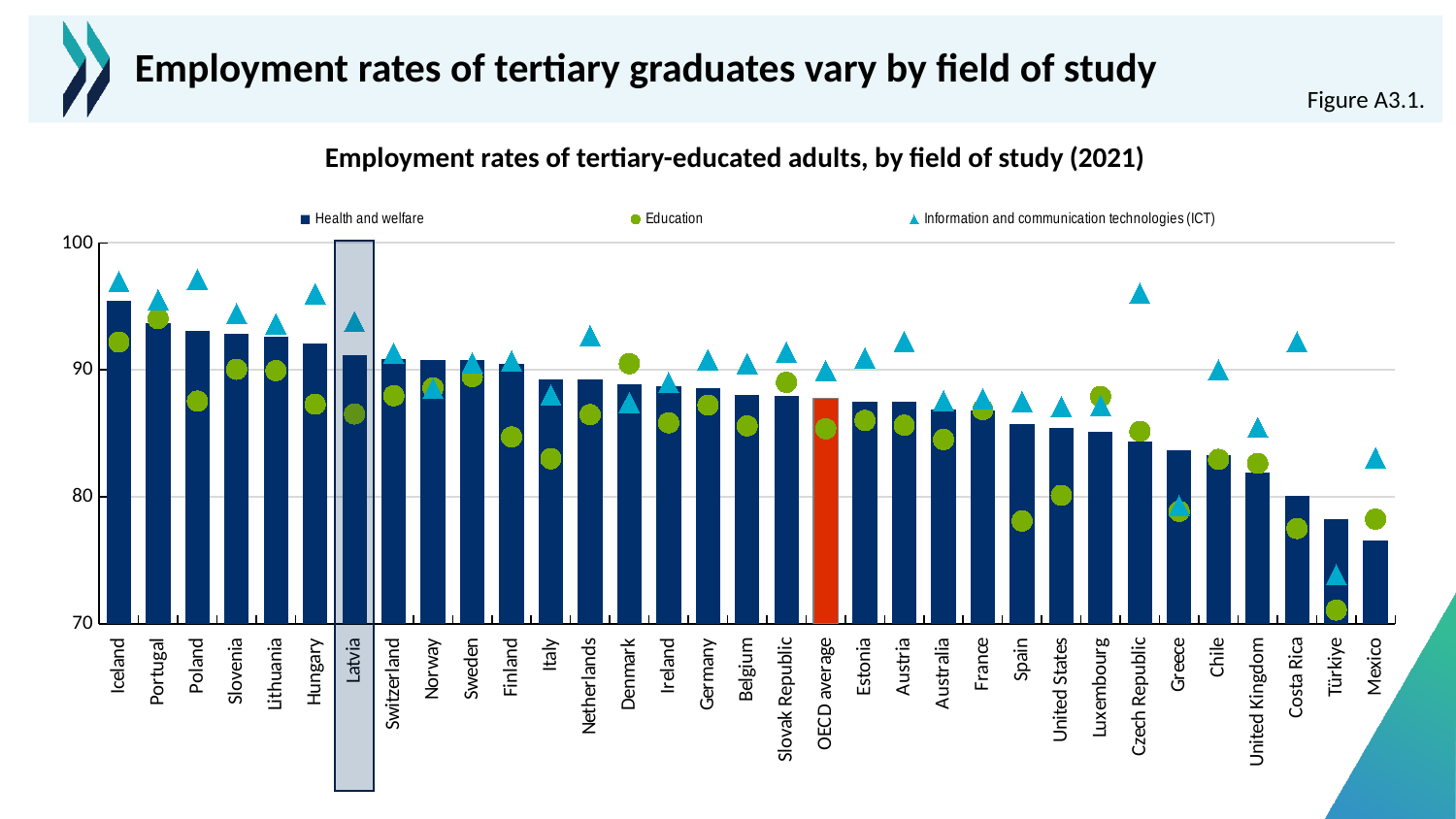

# Employment rates of tertiary graduates vary by field of study
Figure A3.1.
Employment rates of tertiary-educated adults, by field of study (2021)

### Chart

| Category | Health and welfare | Education | Information and communication technologies (ICT) |
|---|---|---|---|
| Iceland | 95.413101 | 92.193588 | 96.957253 |
| Portugal | 93.654137 | 94.042 | 95.544456 |
| Poland | 93.063148 | 87.542503 | 97.14286 |
| Slovenia | 92.80957 | 90.051903 | 94.445297 |
| Lithuania | 92.588524 | 89.944656 | 93.632362 |
| Hungary | 92.085609 | 87.298492 | 96.00827 |
| Latvia | 91.137192 | 86.533272 | 93.803368 |
| Switzerland | 90.857071 | 87.970085 | 91.309494 |
| Norway | 90.82106 | 88.58963 | 88.540314 |
| Sweden | 90.799652 | 89.480087 | 90.570328 |
| Finland | 90.452263 | 84.722221 | 90.697678 |
| Italy | 89.278191 | 83.004349 | 88.011383 |
| Netherlands | 89.275558 | 86.47541 | 92.703621 |
| Denmark | 88.873711 | 90.495216 | 87.449585 |
| Ireland | 88.755516 | 85.840706 | 88.995216 |
| Germany | 88.595444 | 87.229561 | 90.812523 |
| Belgium | 88.011642 | 85.597191 | 90.499008 |
| Slovak Republic | 87.970924 | 89.022652 | 91.405083 |
| OECD average | 87.73149846875 | 85.36484712499998 | 89.96549225000001 |
| Estonia | 87.465965 | 86.018173 | 90.948189 |
| Austria | 87.462326 | 85.646507 | 92.266434 |
| Australia | 86.907967 | 84.520859 | 87.575104 |
| France | 86.772461 | 86.880379 | 87.757523 |
| Spain | 85.729462 | 78.100716 | 87.522247 |
| United States | 85.395981 | 80.122902 | 87.109962 |
| Luxembourg | 85.155708 | 87.912285 | 87.17646 |
| Czech Republic | 84.388 | 85.162384 | 96.038704 |
| Greece | 83.637413 | 78.859482 | 79.313347 |
| Chile | 83.26075 | 82.953018 | 90.017242 |
| United Kingdom | 81.879097 | 82.636482 | 85.466125 |
| Costa Rica | 80.071274 | 77.504623 | 92.222214 |
| Türkiye | 78.278687 | 71.081306 | 73.86364 |
| Mexico | 76.560547 | 78.24247 | 83.090462 |